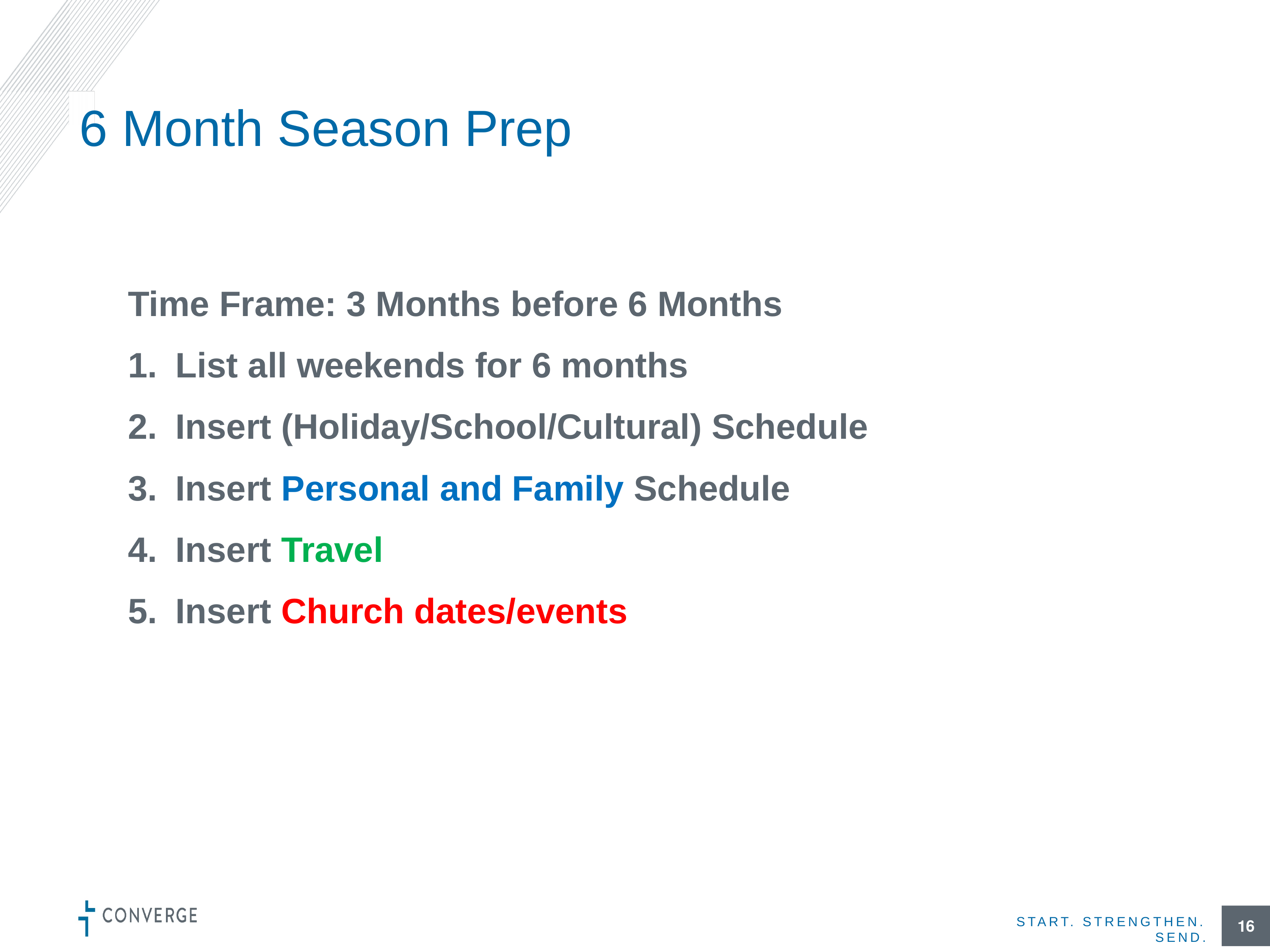

# 6 Month Season Prep
Time Frame: 3 Months before 6 Months
List all weekends for 6 months
Insert (Holiday/School/Cultural) Schedule
Insert Personal and Family Schedule
Insert Travel
Insert Church dates/events
16